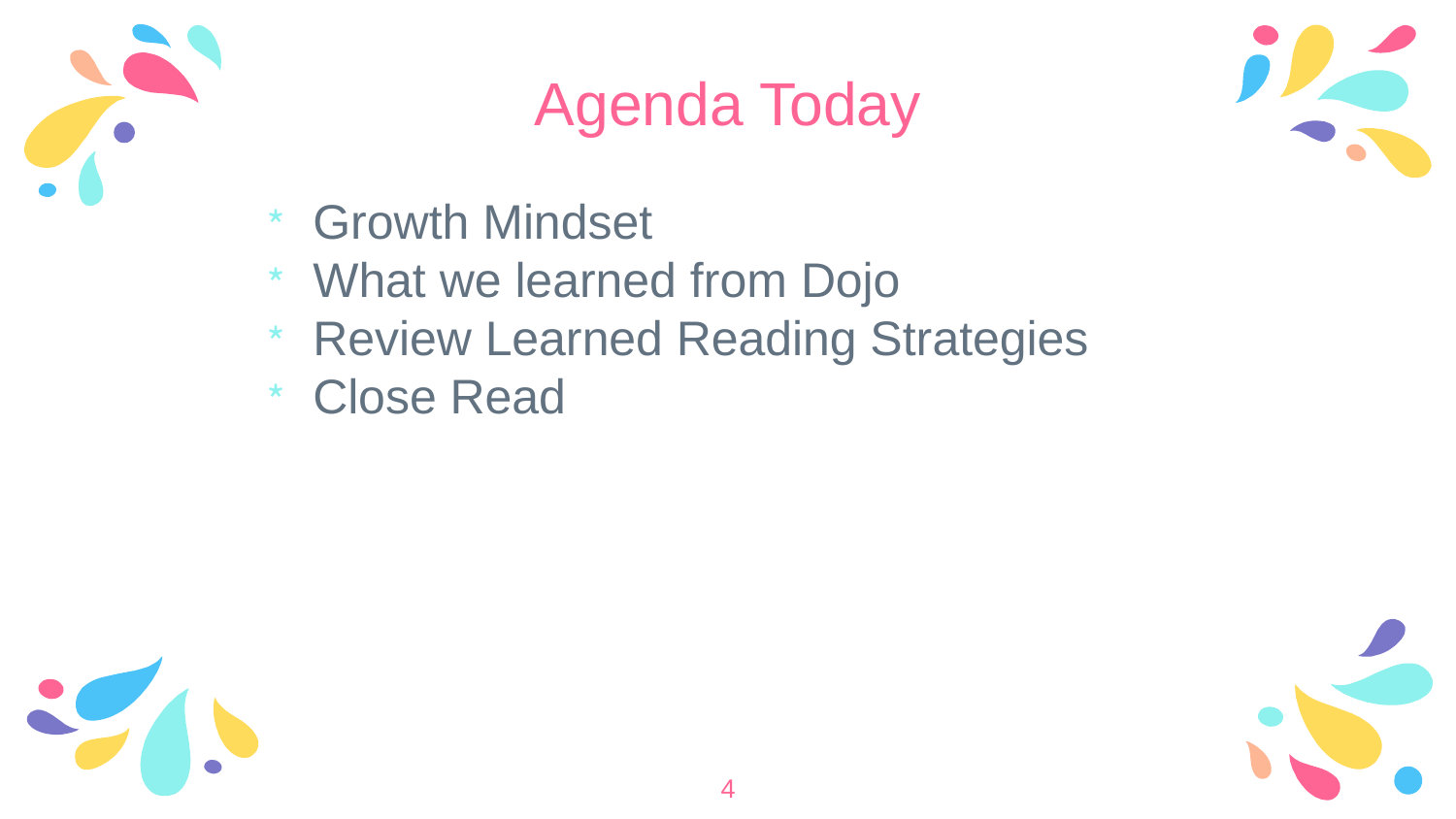

# Agenda Today
Growth Mindset
What we learned from Dojo
Review Learned Reading Strategies
Close Read

4